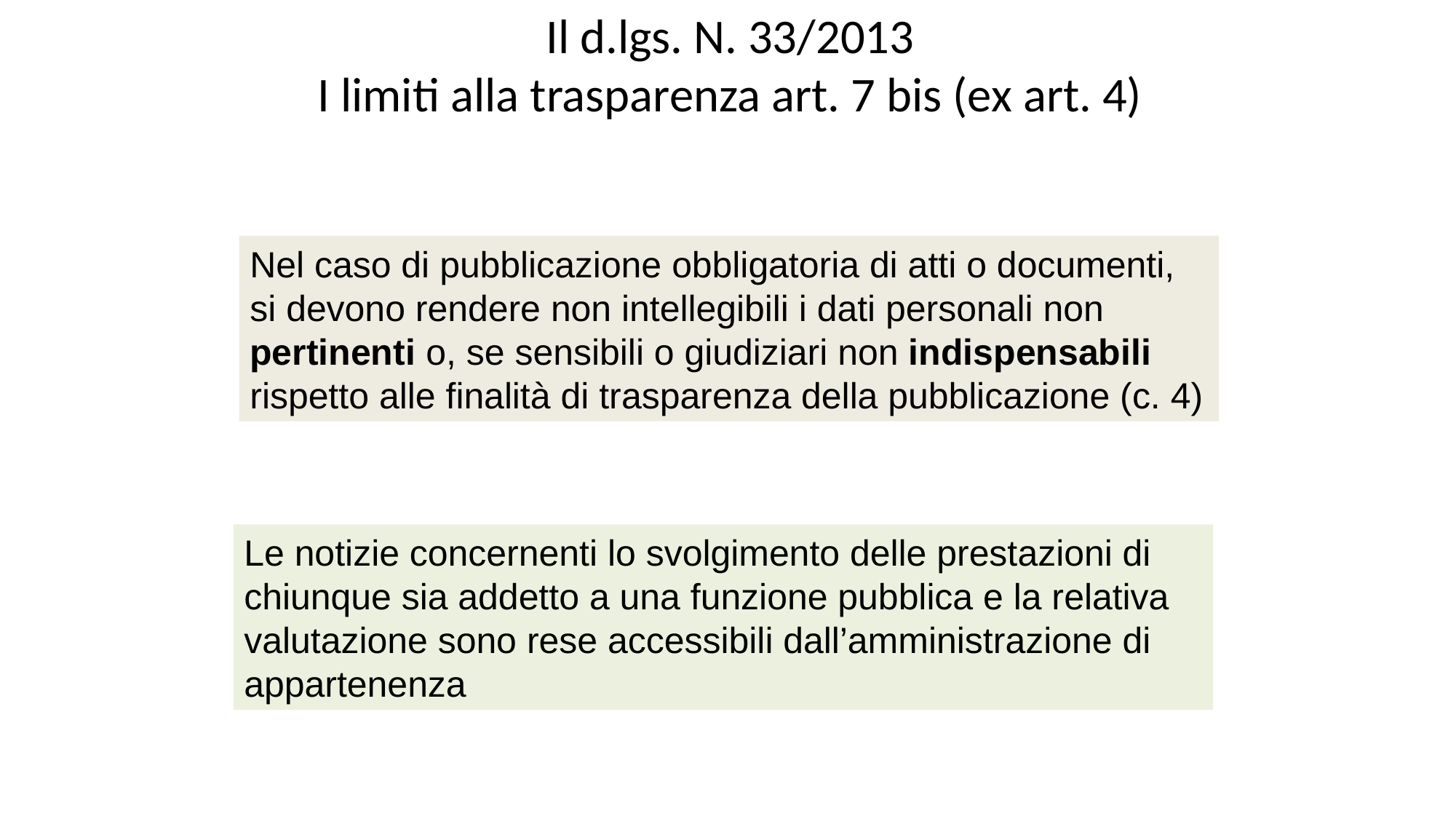

Il d.lgs. N. 33/2013
I limiti alla trasparenza art. 7 bis (ex art. 4)
Nel caso di pubblicazione obbligatoria di atti o documenti, si devono rendere non intellegibili i dati personali non pertinenti o, se sensibili o giudiziari non indispensabili rispetto alle finalità di trasparenza della pubblicazione (c. 4)
Le notizie concernenti lo svolgimento delle prestazioni di chiunque sia addetto a una funzione pubblica e la relativa valutazione sono rese accessibili dall’amministrazione di appartenenza